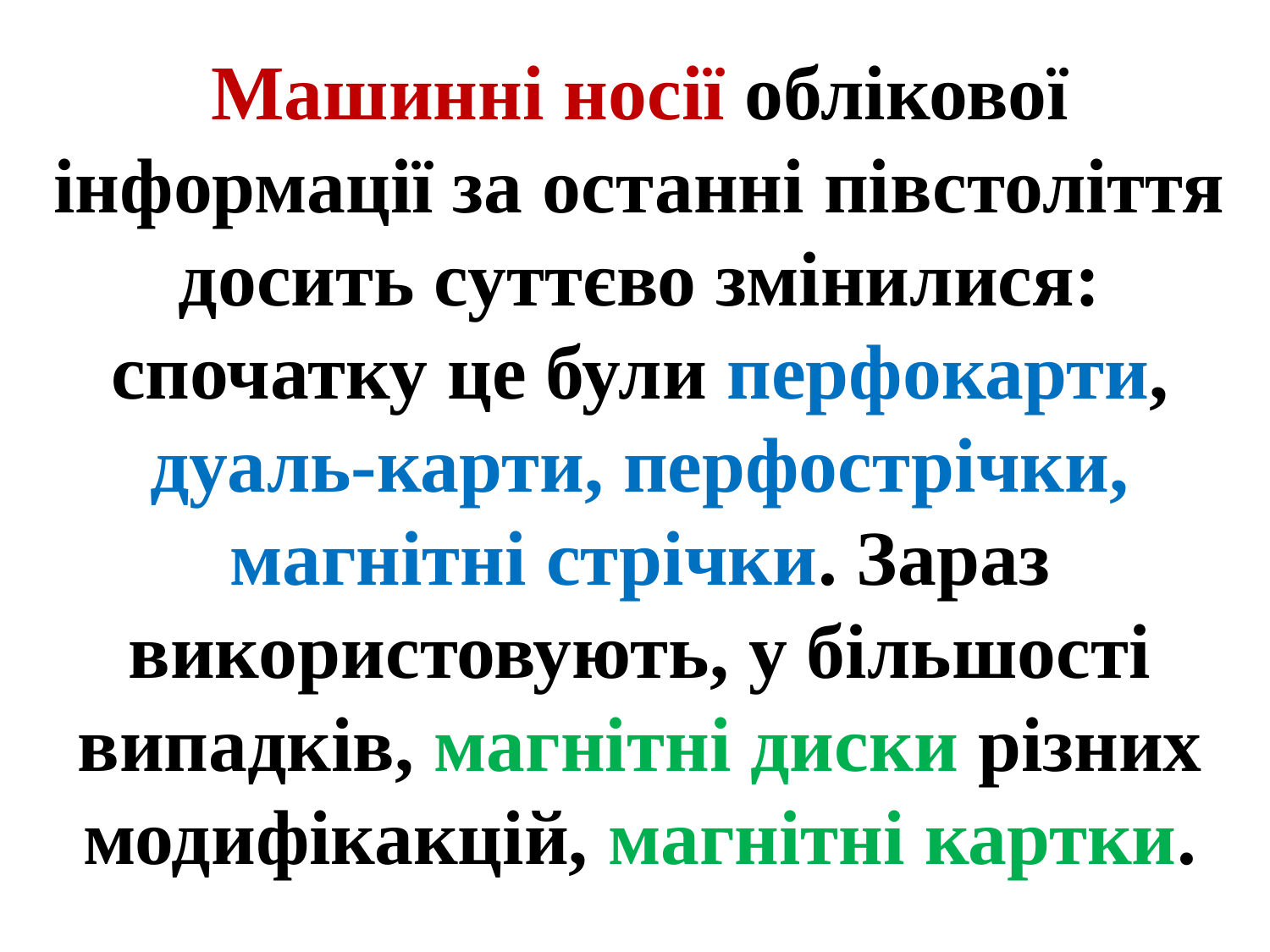

Машинні носії облікової інформації за останні півстоліття досить суттєво змінилися: спочатку це були перфокарти, дуаль-карти, перфострічки, магнітні стрічки. Зараз використовують, у більшості випадків, магнітні диски різних модифікакцій, магнітні картки.